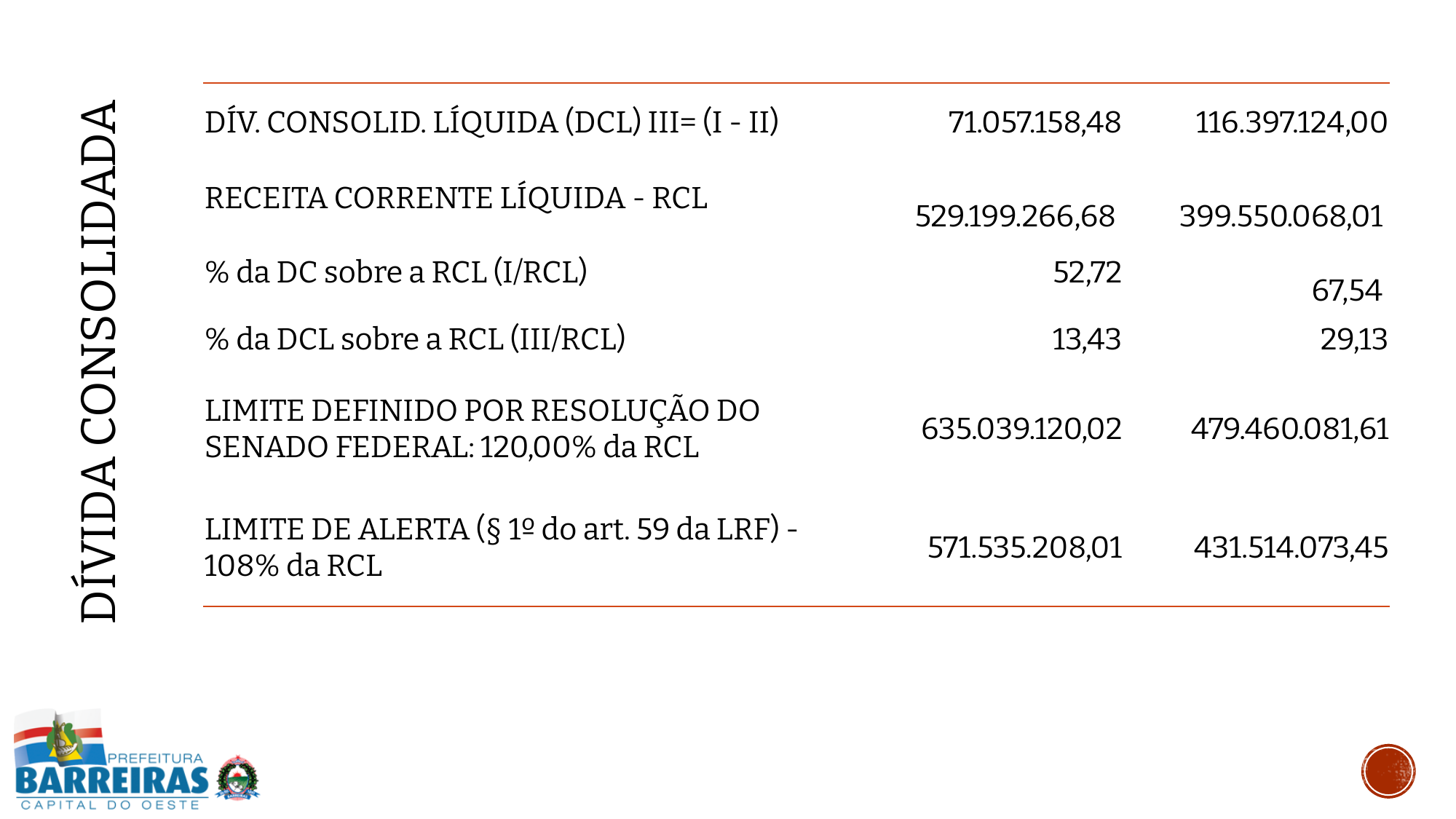

| DÍV. CONSOLID. LÍQUIDA (DCL) III= (I - II) | 71.057.158,48 | 116.397.124,00 |
| --- | --- | --- |
| RECEITA CORRENTE LÍQUIDA - RCL | 529.199.266,68 | 399.550.068,01 |
| % da DC sobre a RCL (I/RCL) | 52,72 | 67,54 |
| % da DCL sobre a RCL (III/RCL) | 13,43 | 29,13 |
| LIMITE DEFINIDO POR RESOLUÇÃO DO SENADO FEDERAL: 120,00% da RCL | 635.039.120,02 | 479.460.081,61 |
| LIMITE DE ALERTA (§ 1º do art. 59 da LRF) - 108% da RCL | 571.535.208,01 | 431.514.073,45 |
DÍVIDA CONSOLIDADA